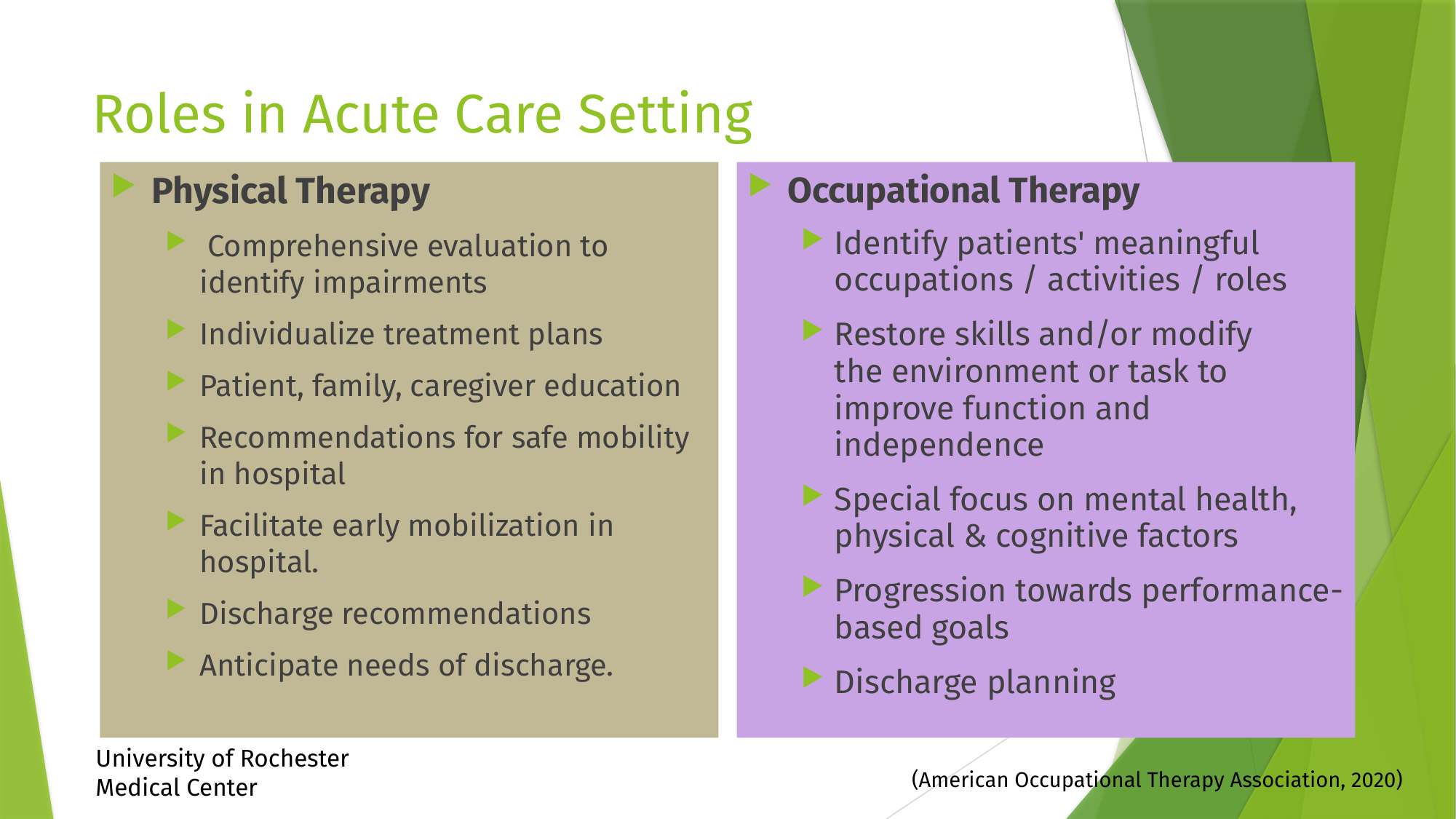

# Roles in Acute Care Setting
Physical Therapy
 Comprehensive evaluation to identify impairments
Individualize treatment plans
Patient, family, caregiver education
Recommendations for safe mobility in hospital
Facilitate early mobilization in hospital.
Discharge recommendations
Anticipate needs of discharge.

Occupational Therapy
Identify patients' meaningful occupations / activities / roles
Restore skills and/or modify the environment or task to improve function and independence
Special focus on mental health, physical & cognitive factors
Progression towards performance-based goals
Discharge planning
University of Rochester Medical Center

(American Occupational Therapy Association, 2020)